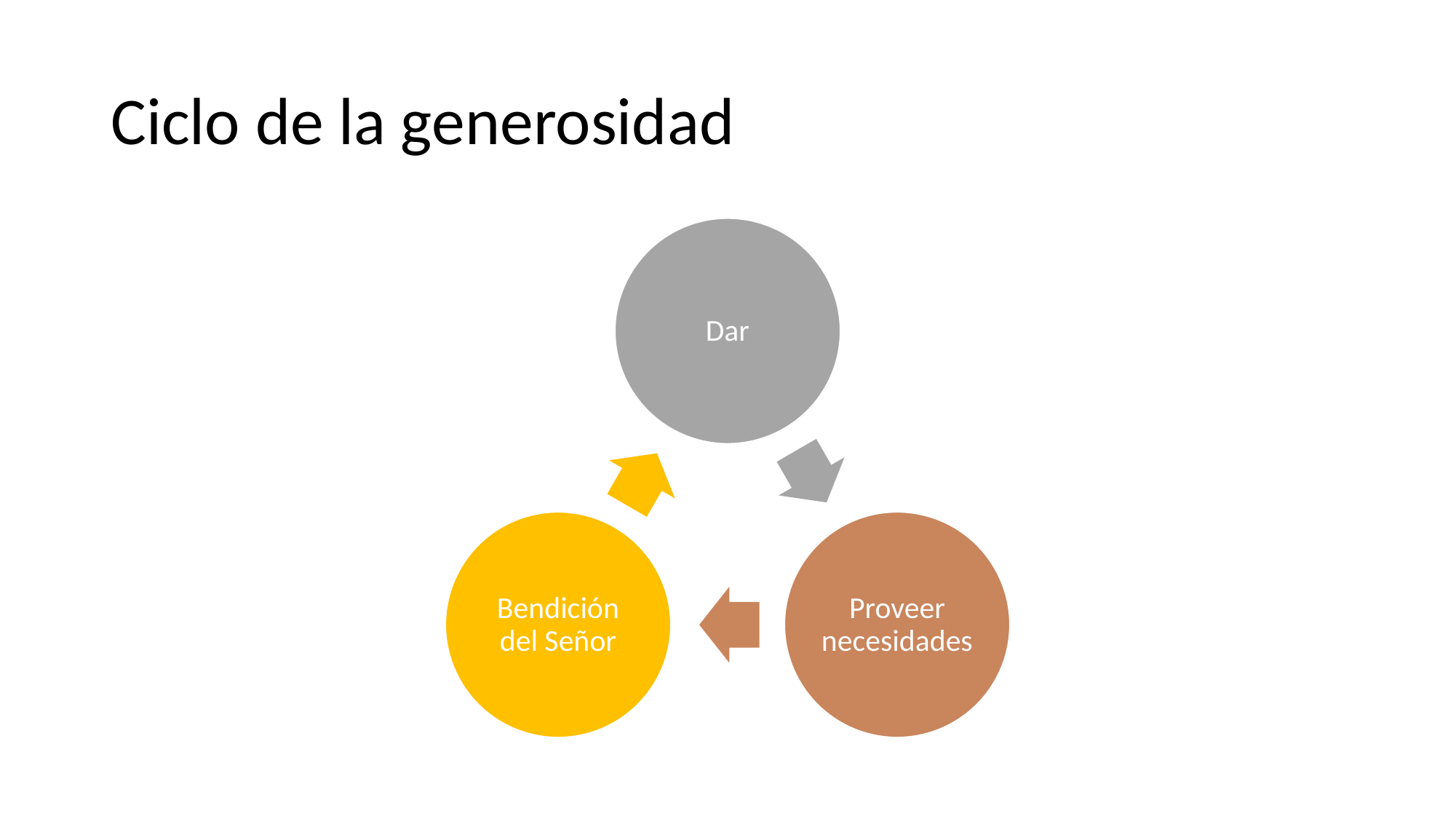

# Ciclo de la generosidad
Dar

Proveer necesidades

Bendición del Señor